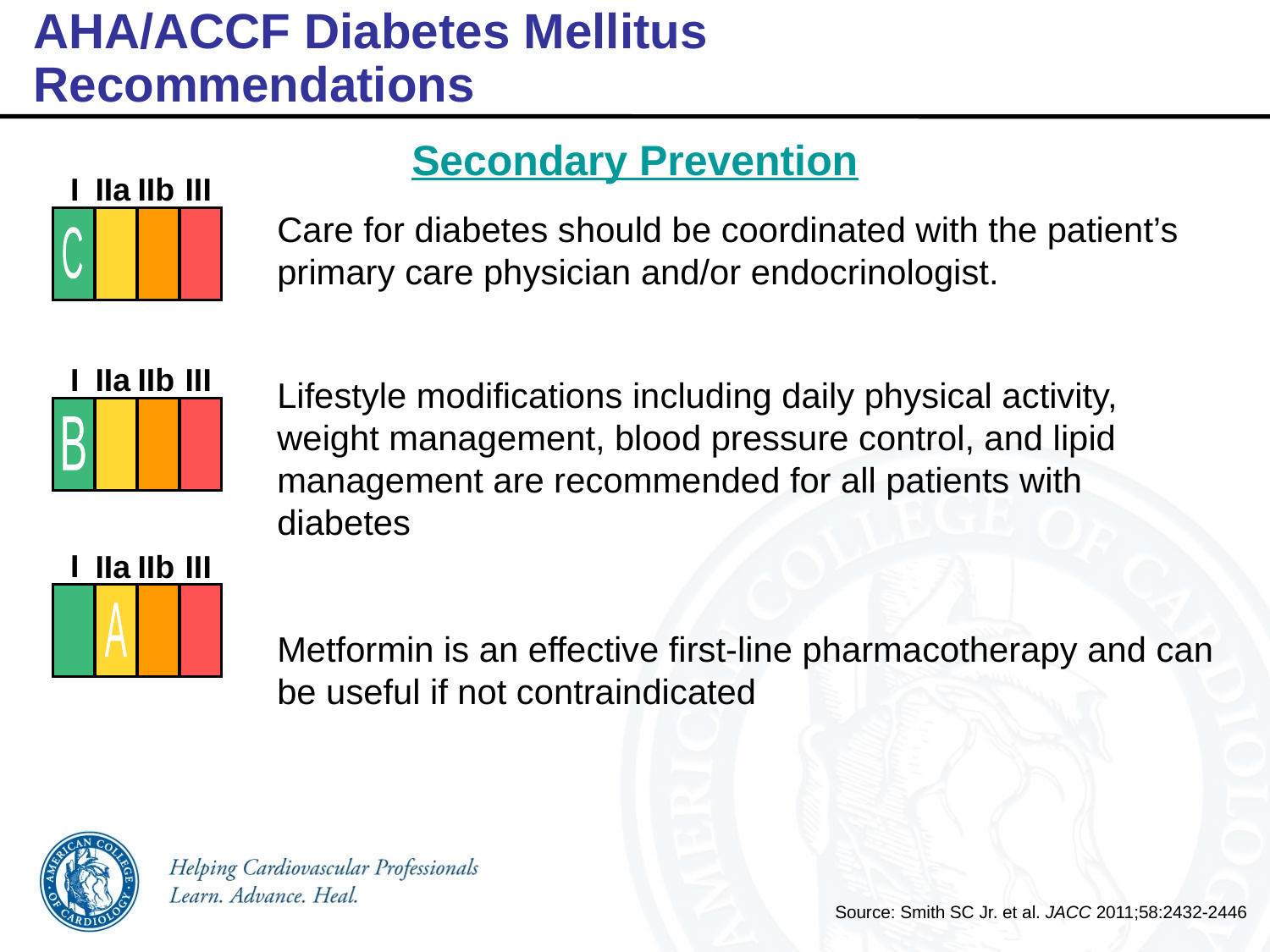

AHA/ACCF Diabetes Mellitus
Recommendations

Secondary Prevention
I
IIa
IIb
III

C
Care for diabetes should be coordinated with the patient’s primary care physician and/or endocrinologist.

Lifestyle modifications including daily physical activity, weight management, blood pressure control, and lipid management are recommended for all patients with diabetes

Metformin is an effective first-line pharmacotherapy and can be useful if not contraindicated

I
IIa
IIb
III

B
I
IIa
IIb
III

A
Source: Smith SC Jr. et al. JACC 2011;58:2432-2446